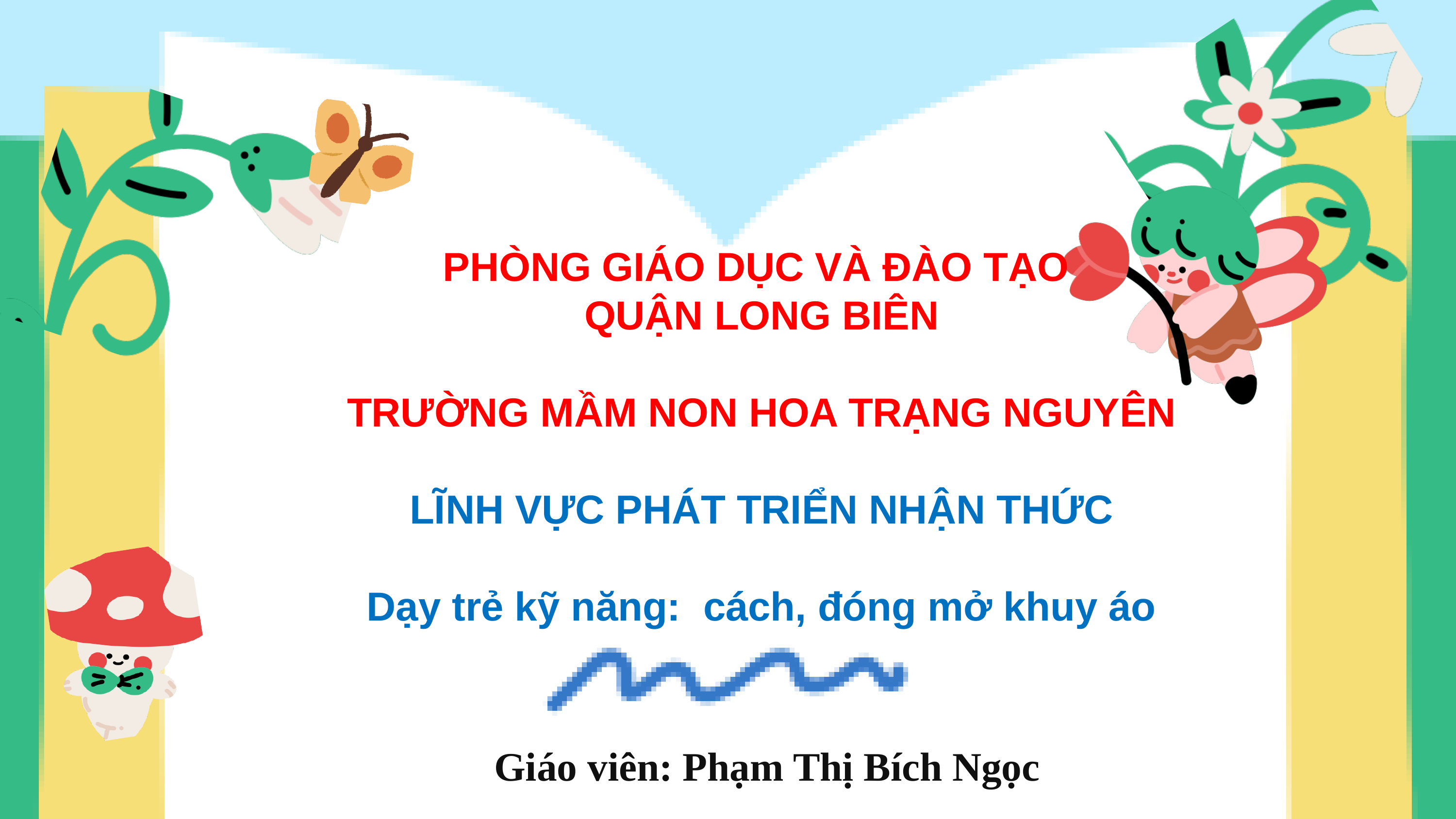

PHÒNG GIÁO DỤC VÀ ĐÀO TẠO
QUẬN LONG BIÊN

TRƯỜNG MẦM NON HOA TRẠNG NGUYÊN

LĨNH VỰC PHÁT TRIỂN NHẬN THỨC

Dạy trẻ kỹ năng:  cách, đóng mở khuy áo

 Giáo viên: Phạm Thị Bích Ngọc